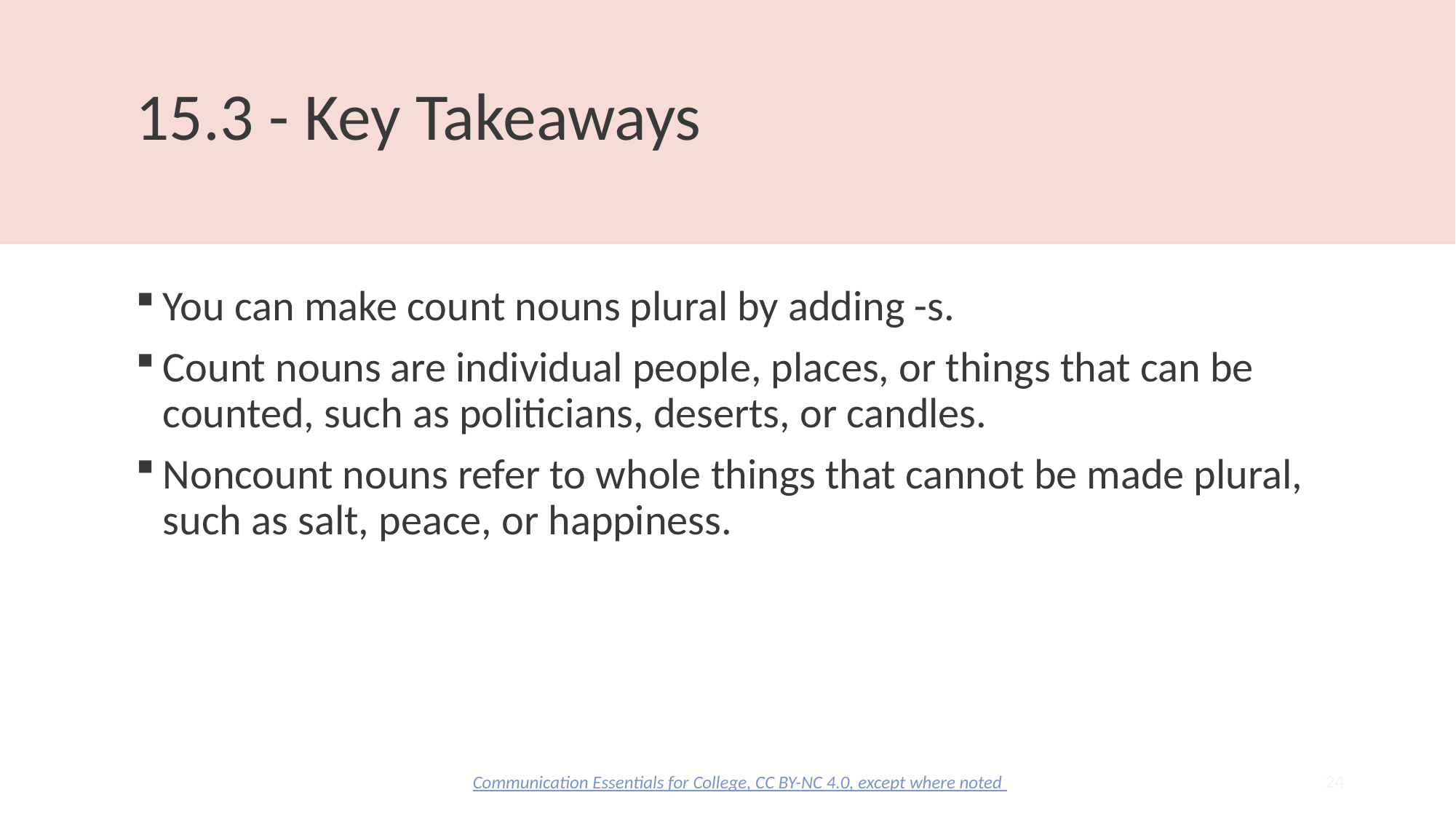

# 15.3 - Key Takeaways
You can make count nouns plural by adding -s.
Count nouns are individual people, places, or things that can be counted, such as politicians, deserts, or candles.
Noncount nouns refer to whole things that cannot be made plural, such as salt, peace, or happiness.
24
Communication Essentials for College, CC BY-NC 4.0, except where noted